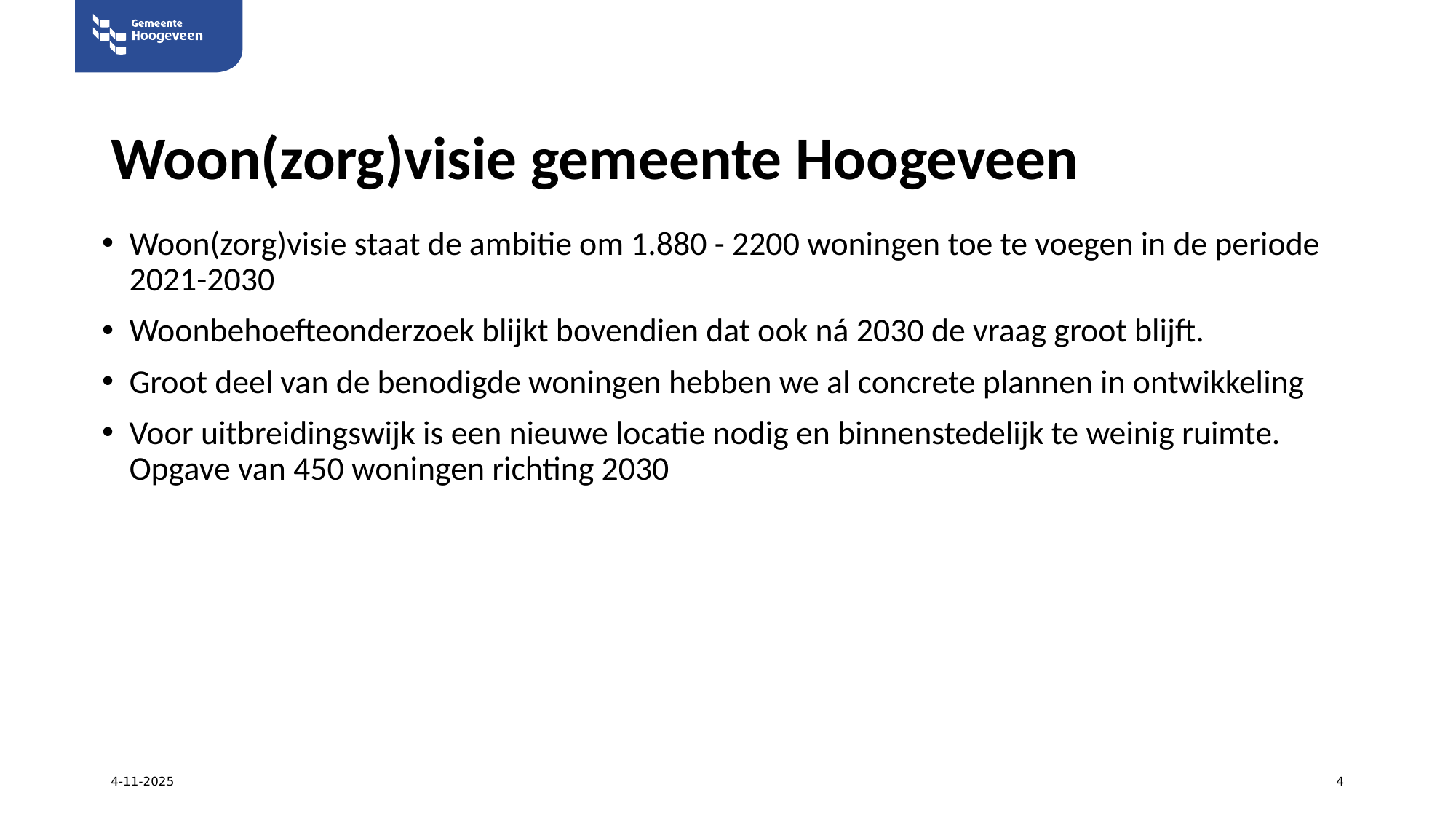

# Woon(zorg)visie gemeente Hoogeveen
Woon(zorg)visie staat de ambitie om 1.880 - 2200 woningen toe te voegen in de periode 2021-2030
Woonbehoefteonderzoek blijkt bovendien dat ook ná 2030 de vraag groot blijft.
Groot deel van de benodigde woningen hebben we al concrete plannen in ontwikkeling
Voor uitbreidingswijk is een nieuwe locatie nodig en binnenstedelijk te weinig ruimte. Opgave van 450 woningen richting 2030

4-11-2025

4